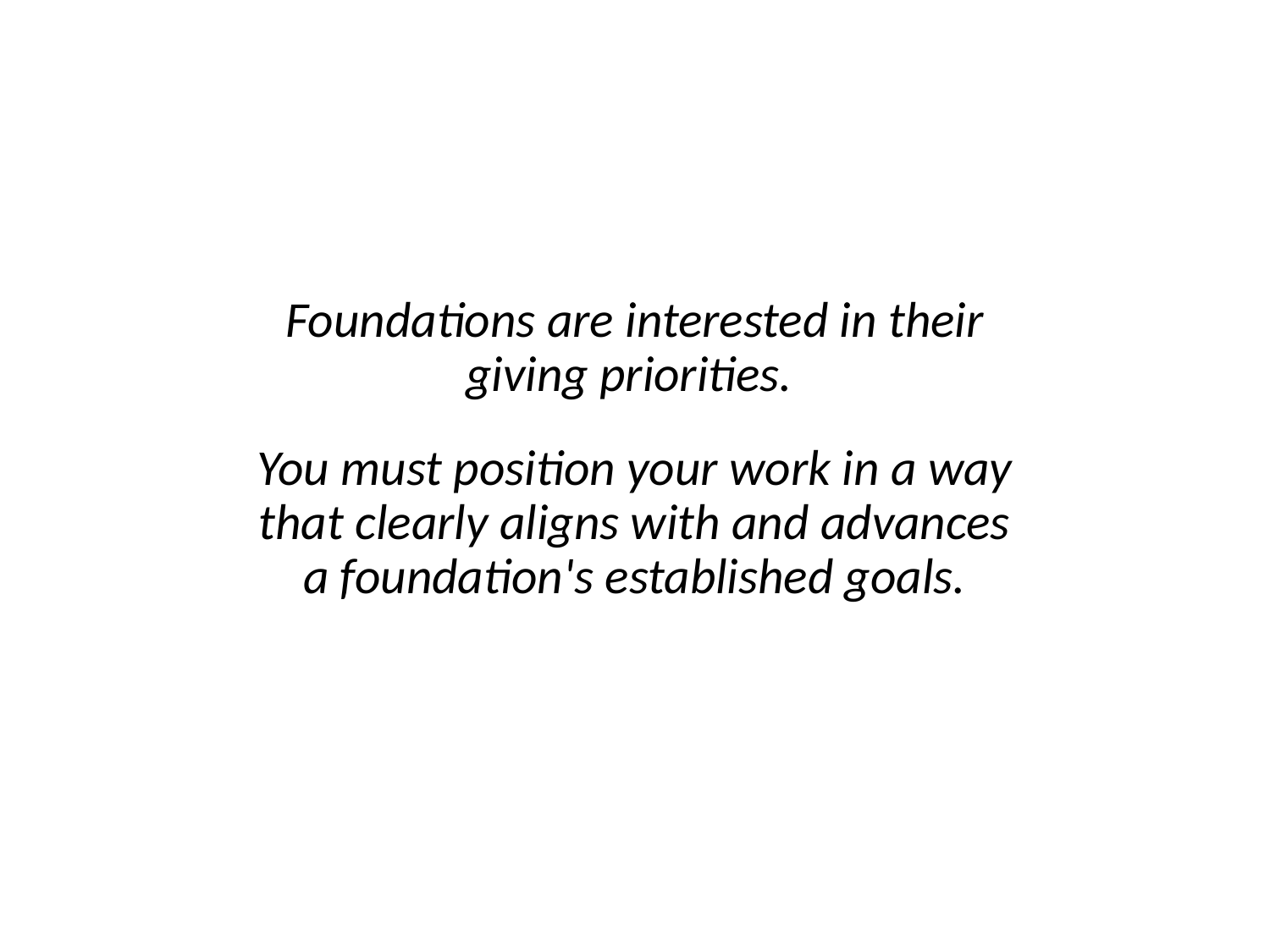

# Foundations are interested in their giving priorities. You must position your work in a way that clearly aligns with and advances a foundation's established goals.